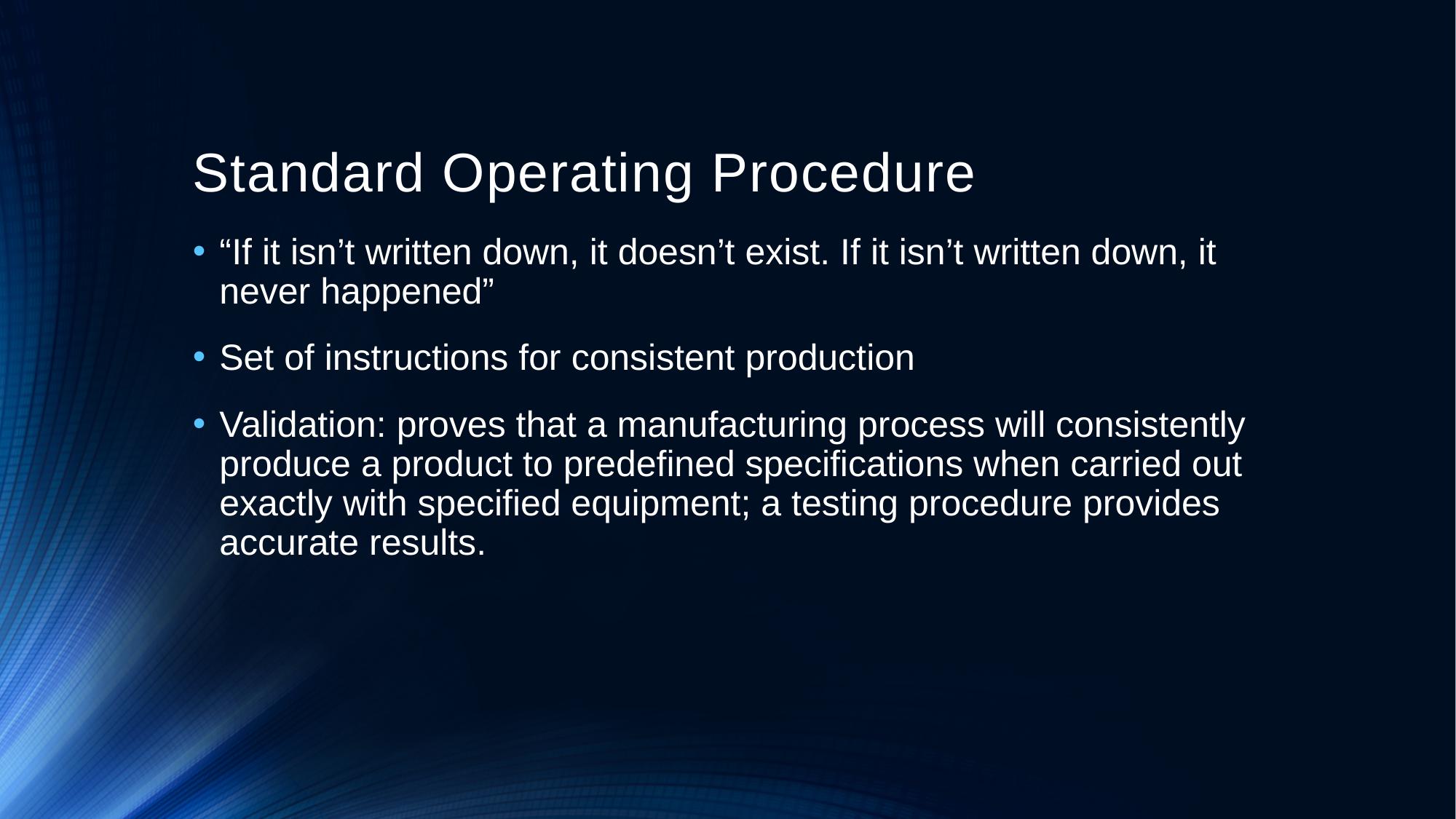

# Standard Operating Procedure
“If it isn’t written down, it doesn’t exist. If it isn’t written down, it never happened”
Set of instructions for consistent production
Validation: proves that a manufacturing process will consistently produce a product to predefined specifications when carried out exactly with specified equipment; a testing procedure provides accurate results.